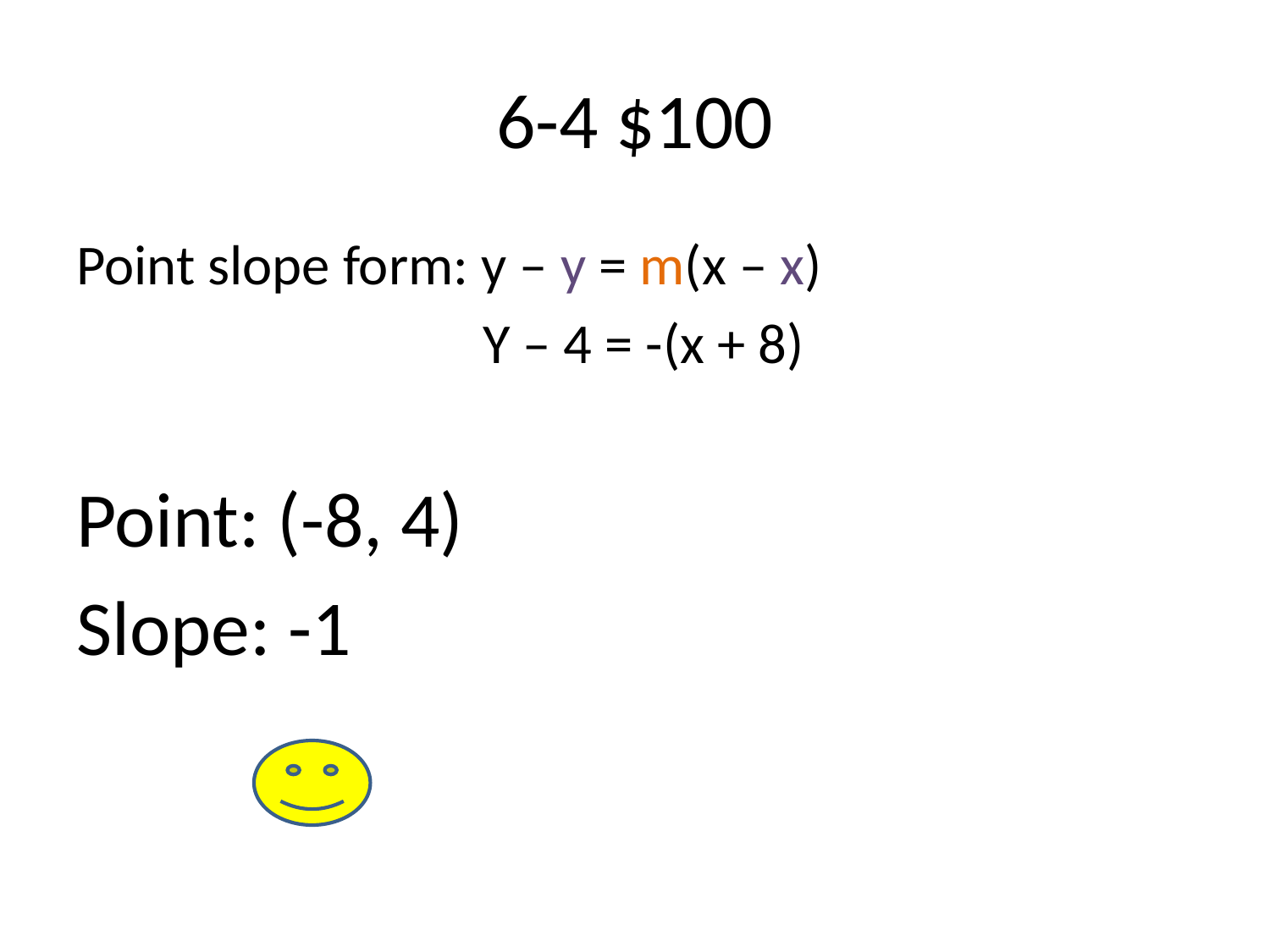

# 6-4 $100
Point slope form: y – y = m(x – x)
			  Y – 4 = -(x + 8)

Point: (-8, 4)
Slope: -1